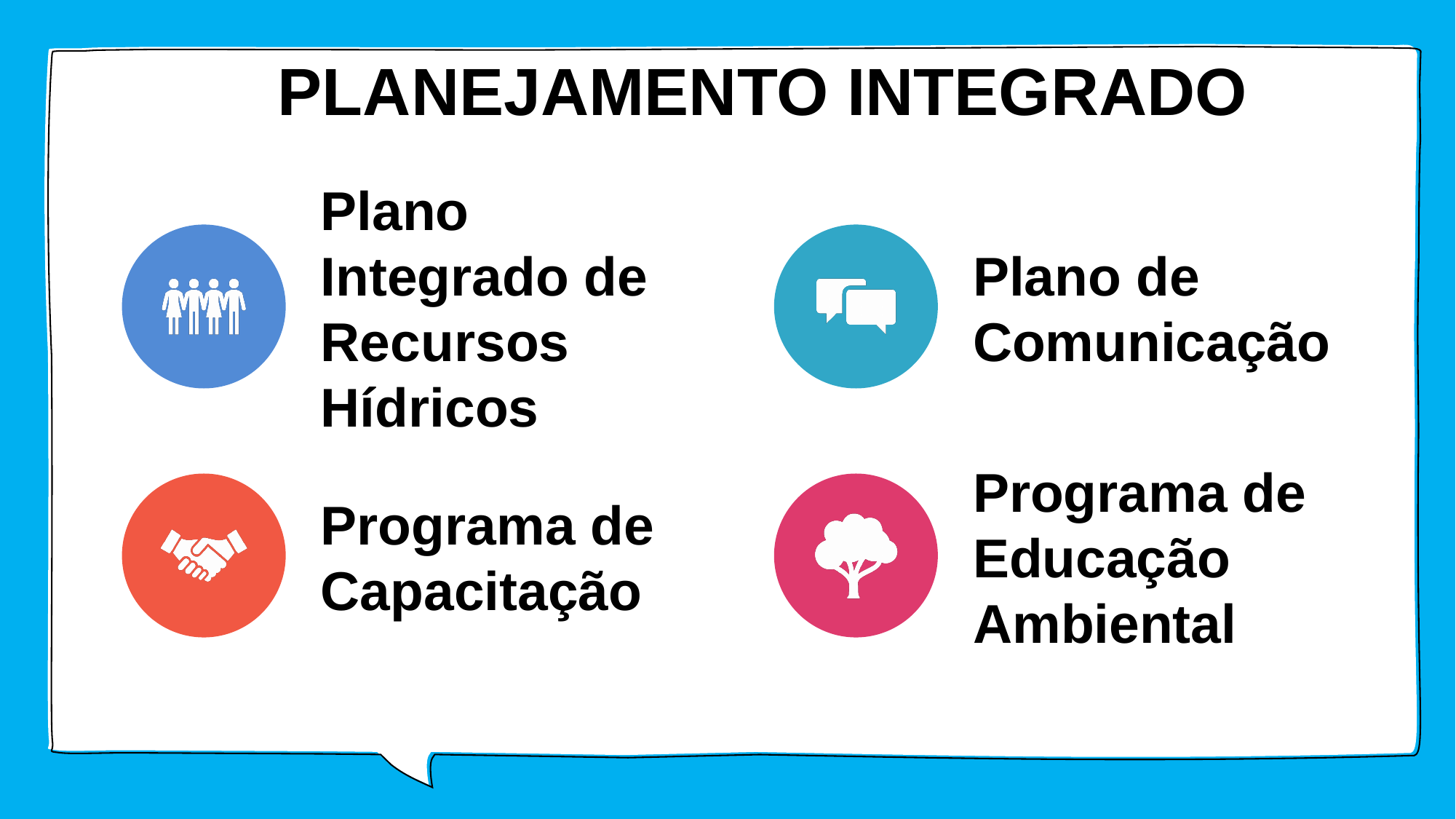

PLANEJAMENTO INTEGRADO
Plano Integrado de Recursos Hídricos
Plano de Comunicação
Programa de Capacitação
Programa de Educação Ambiental